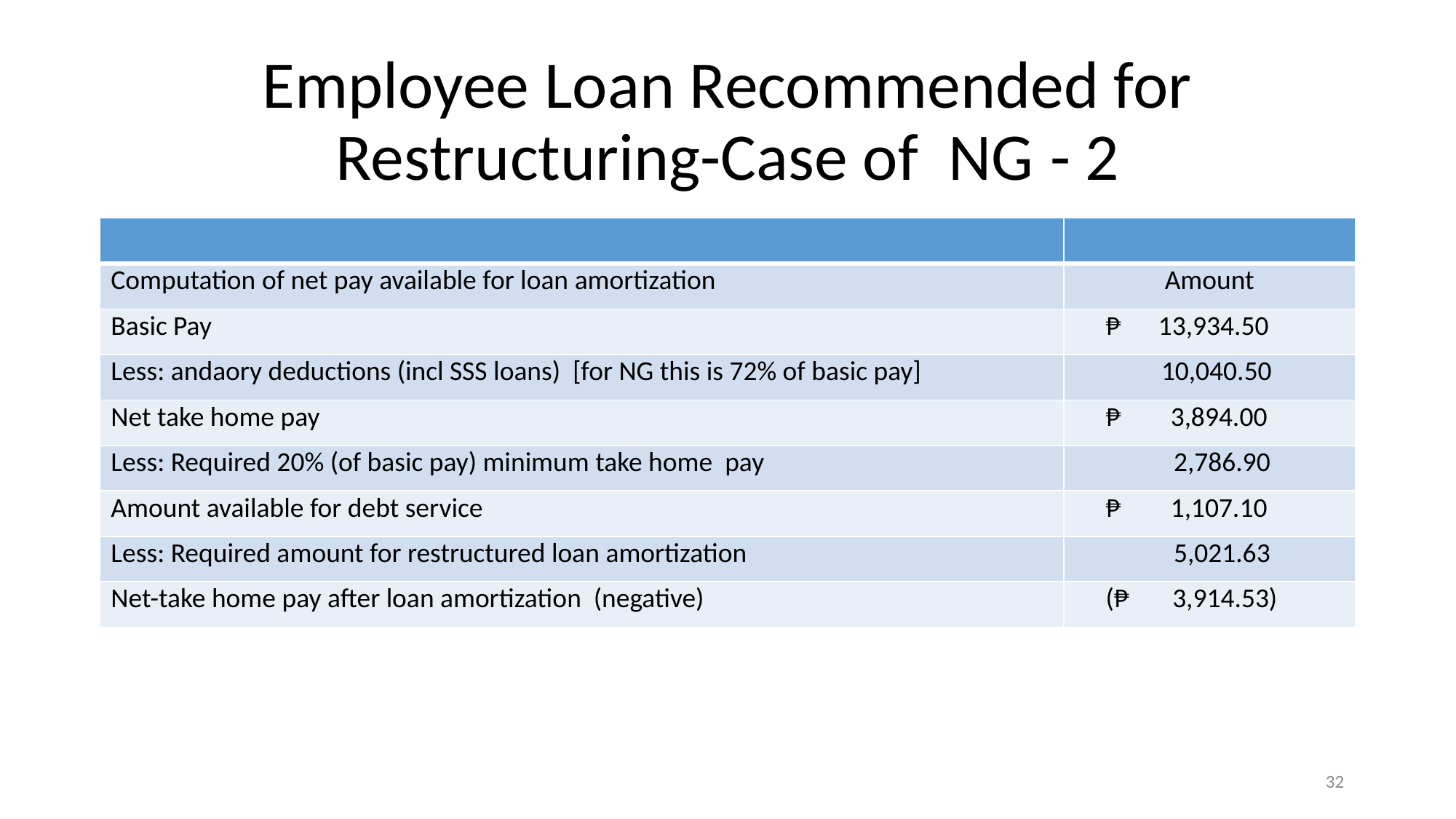

# Employee Loan Recommended for Restructuring-Case of  NG - 2
|  |  |
| --- | --- |
| Computation of net pay available for loan amortization | Amount |
| Basic Pay | ₱ 13,934.50 |
| Less: andaory deductions (incl SSS loans) [for NG this is 72% of basic pay] | 10,040.50 |
| Net take home pay | ₱ 3,894.00 |
| Less: Required 20% (of basic pay) minimum take home pay | 2,786.90 |
| Amount available for debt service | ₱ 1,107.10 |
| Less: Required amount for restructured loan amortization | 5,021.63 |
| Net-take home pay after loan amortization (negative) | (₱ 3,914.53) |
32